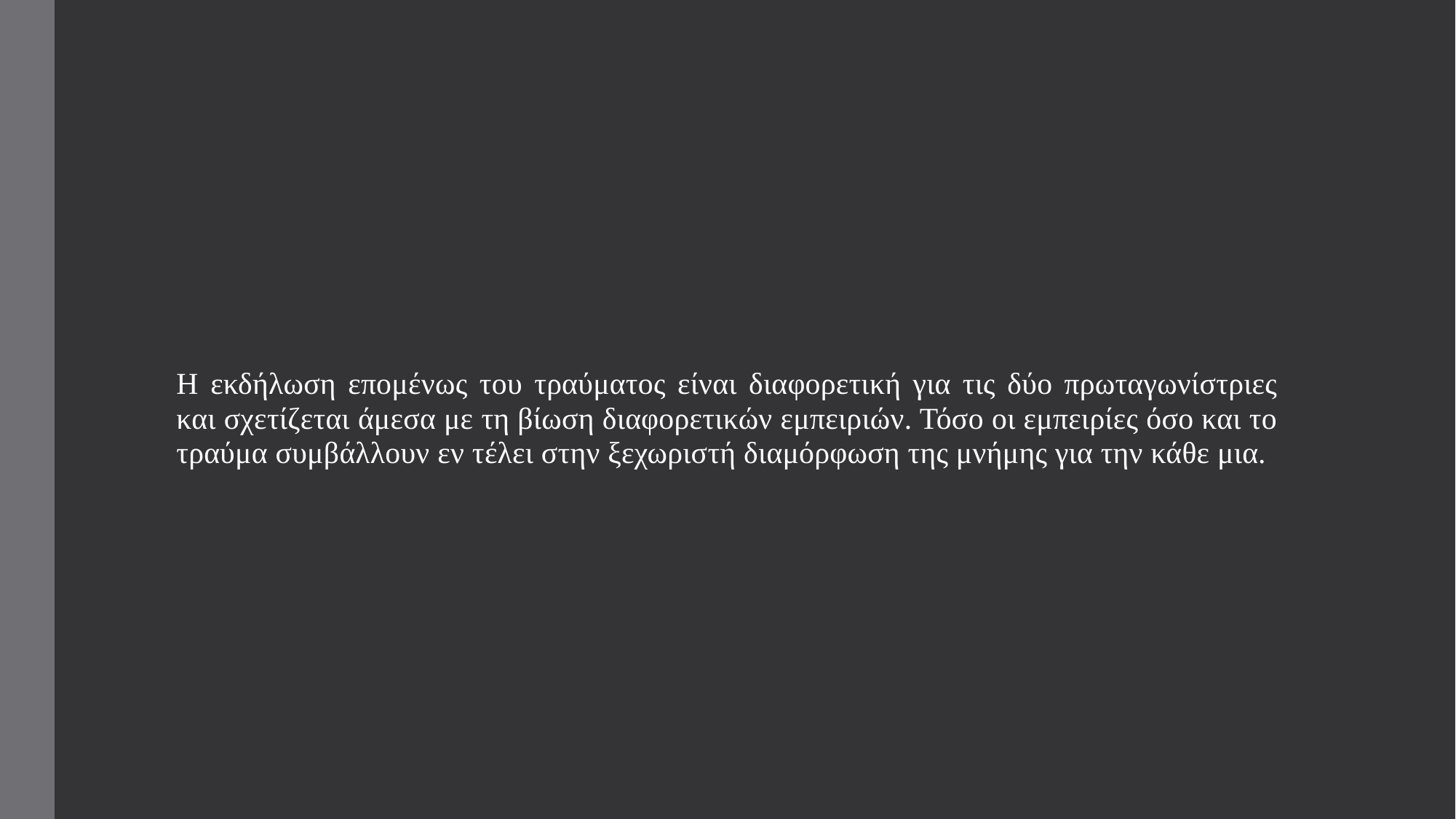

Η εκδήλωση επομένως του τραύματος είναι διαφορετική για τις δύο πρωταγωνίστριες και σχετίζεται άμεσα με τη βίωση διαφορετικών εμπειριών. Τόσο οι εμπειρίες όσο και το τραύμα συμβάλλουν εν τέλει στην ξεχωριστή διαμόρφωση της μνήμης για την κάθε μια.